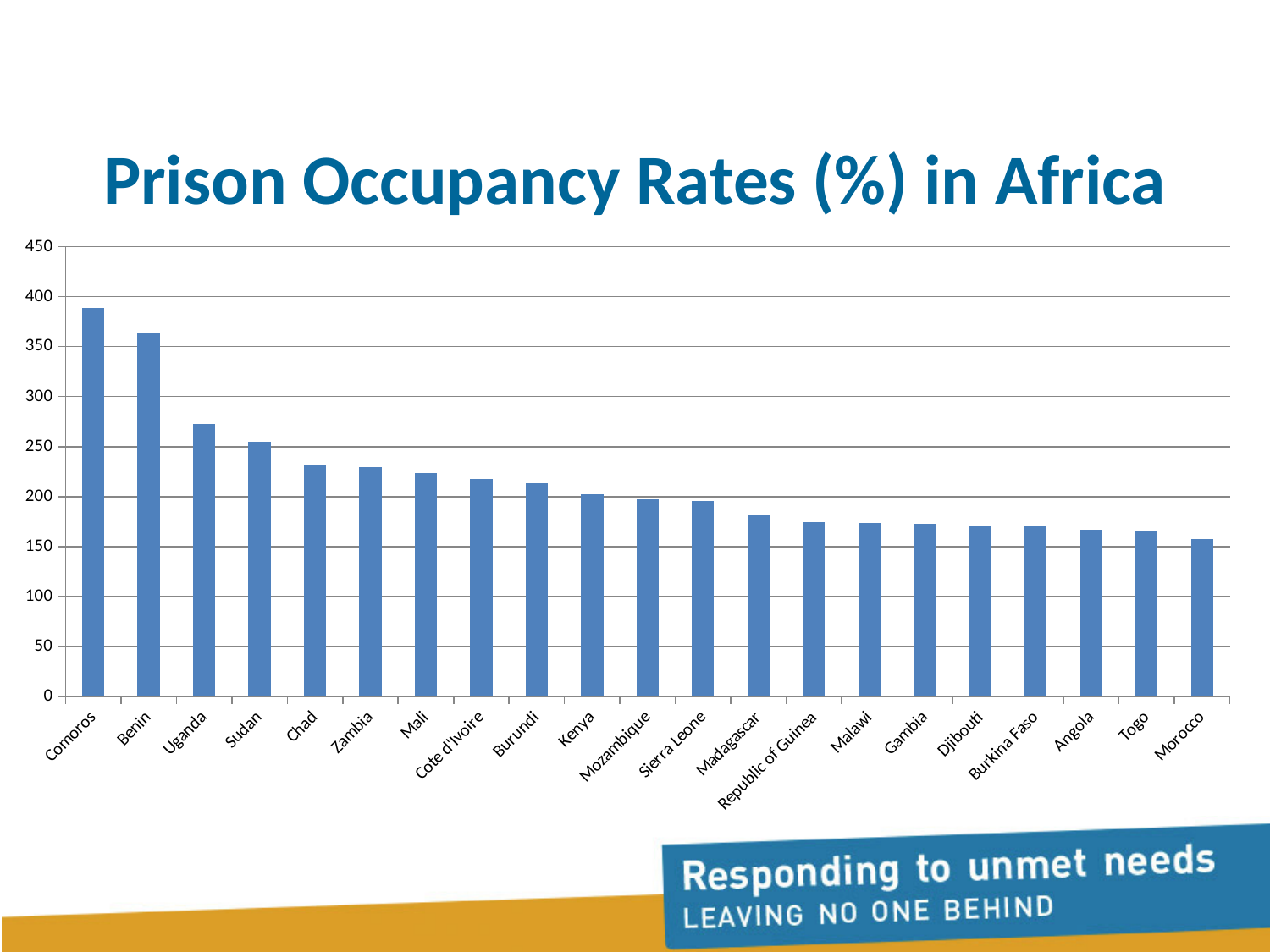

# Prison Occupancy Rates (%) in Africa

### Chart

| Category |  |
|---|---|
| Comoros | 388.3 |
| Benin | 363.6 |
| Uganda | 273.0 |
| Sudan | 255.3 |
| Chad | 232.3 |
| Zambia | 229.1 |
| Mali | 223.3 |
| Cote d'Ivoire | 218.0 |
| Burundi | 213.5 |
| Kenya | 202.4 |
| Mozambique | 197.7 |
| Sierra Leone | 195.4 |
| Madagascar | 181.4 |
| Republic of Guinea | 174.8 |
| Malawi | 173.7 |
| Gambia | 172.5 |
| Djibouti | 171.4 |
| Burkina Faso | 170.7 |
| Angola | 166.8 |
| Togo | 165.2 |
| Morocco | 157.8 |